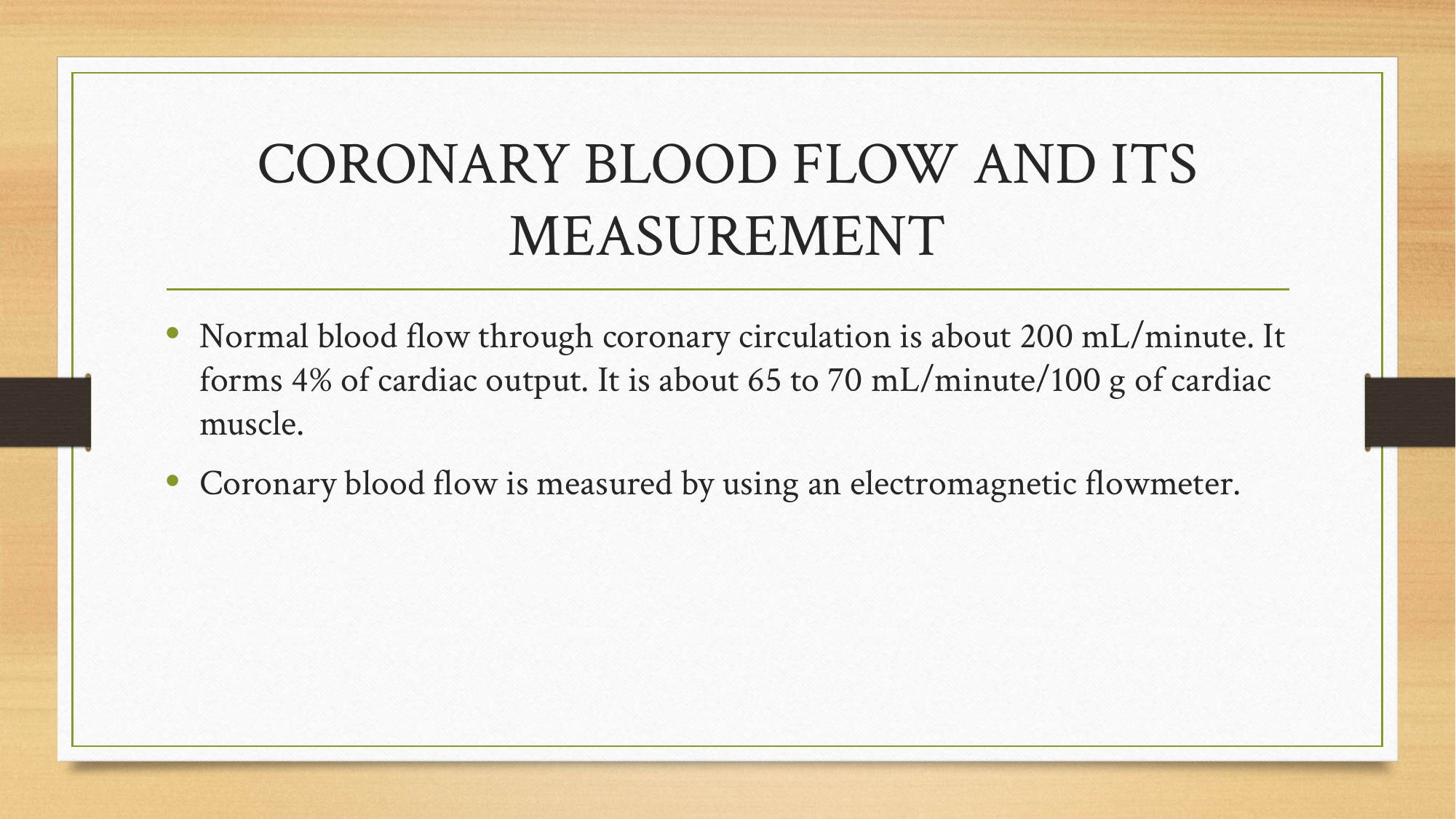

# CORONARY BLOOD FLOW AND ITS MEASUREMENT
Normal blood flow through coronary circulation is about 200 mL/minute. It forms 4% of cardiac output. It is about 65 to 70 mL/minute/100 g of cardiac muscle.
Coronary blood flow is measured by using an electromagnetic flowmeter.